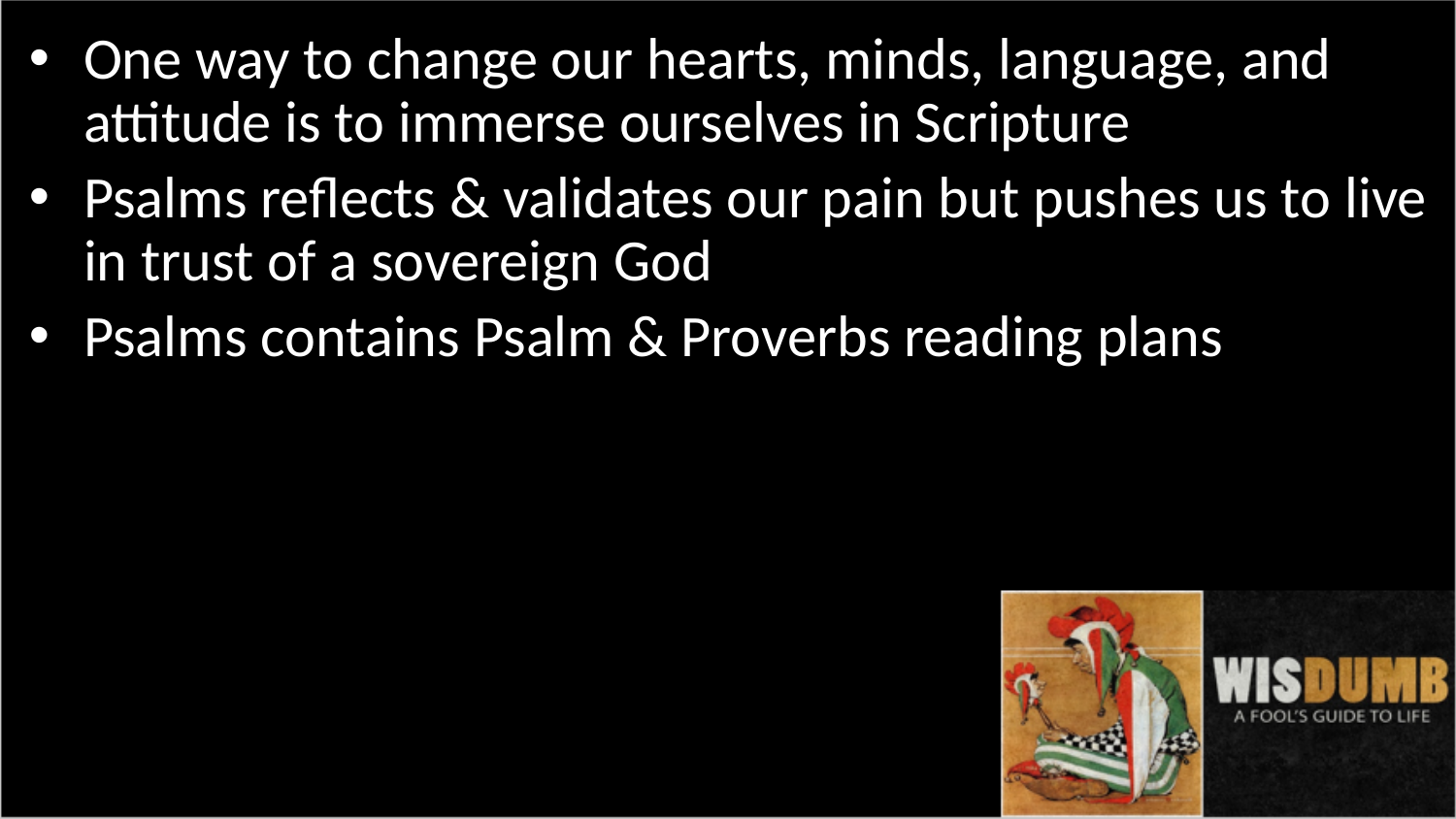

One way to change our hearts, minds, language, and attitude is to immerse ourselves in Scripture
Psalms reflects & validates our pain but pushes us to live in trust of a sovereign God
Psalms contains Psalm & Proverbs reading plans